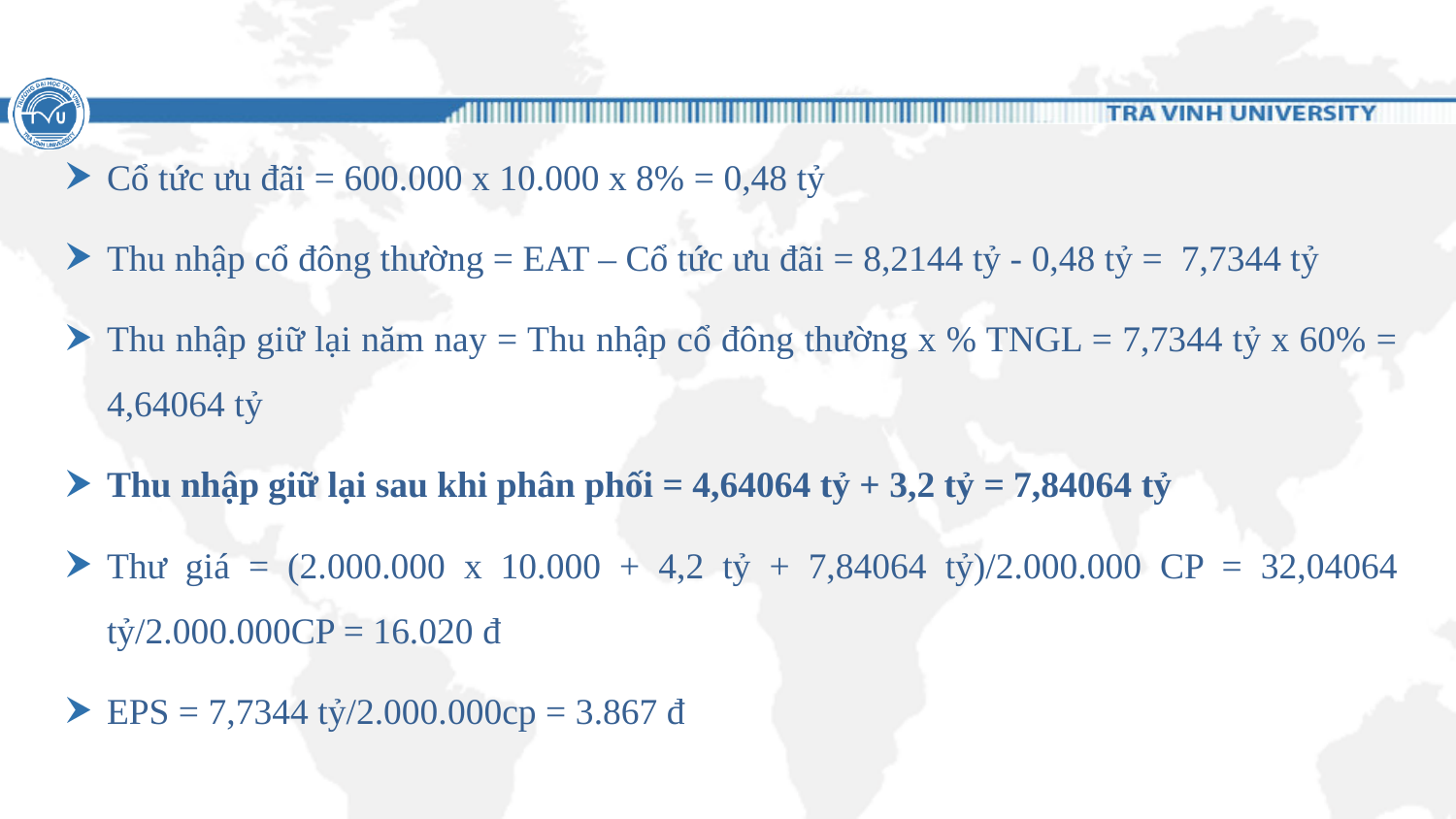

#
Cổ tức ưu đãi = 600.000 x 10.000 x 8% = 0,48 tỷ
Thu nhập cổ đông thường = EAT – Cổ tức ưu đãi = 8,2144 tỷ - 0,48 tỷ =  7,7344 tỷ
Thu nhập giữ lại năm nay = Thu nhập cổ đông thường x % TNGL = 7,7344 tỷ x 60% = 4,64064 tỷ
Thu nhập giữ lại sau khi phân phối = 4,64064 tỷ + 3,2 tỷ = 7,84064 tỷ
Thư giá = (2.000.000 x 10.000 + 4,2 tỷ + 7,84064 tỷ)/2.000.000 CP = 32,04064 tỷ/2.000.000CP = 16.020 đ
EPS = 7,7344 tỷ/2.000.000cp = 3.867 đ